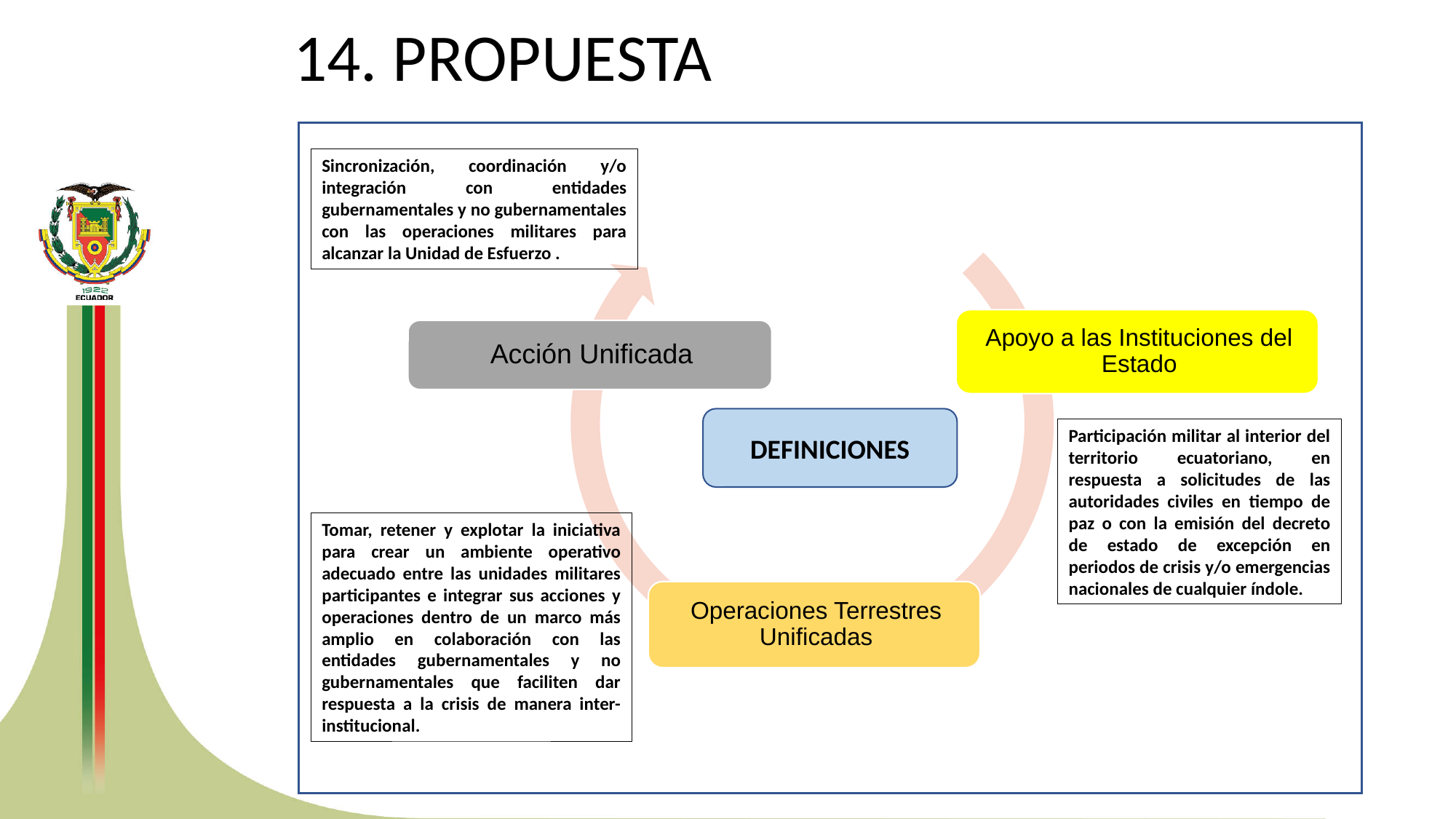

14. PROPUESTA

Sincronización, coordinación y/o integración con entidades gubernamentales y no gubernamentales con las operaciones militares para alcanzar la Unidad de Esfuerzo .

Apoyo a las Instituciones del Estado
Acción Unificada
Operaciones Terrestres Unificadas
Participación militar al interior del territorio ecuatoriano, en respuesta a solicitudes de las autoridades civiles en tiempo de paz o con la emisión del decreto de estado de excepción en periodos de crisis y/o emergencias nacionales de cualquier índole.
Tomar, retener y explotar la iniciativa para crear un ambiente operativo adecuado entre las unidades militares participantes e integrar sus acciones y operaciones dentro de un marco más amplio en colaboración con las entidades gubernamentales y no gubernamentales que faciliten dar respuesta a la crisis de manera inter-institucional.
DEFINICIONES